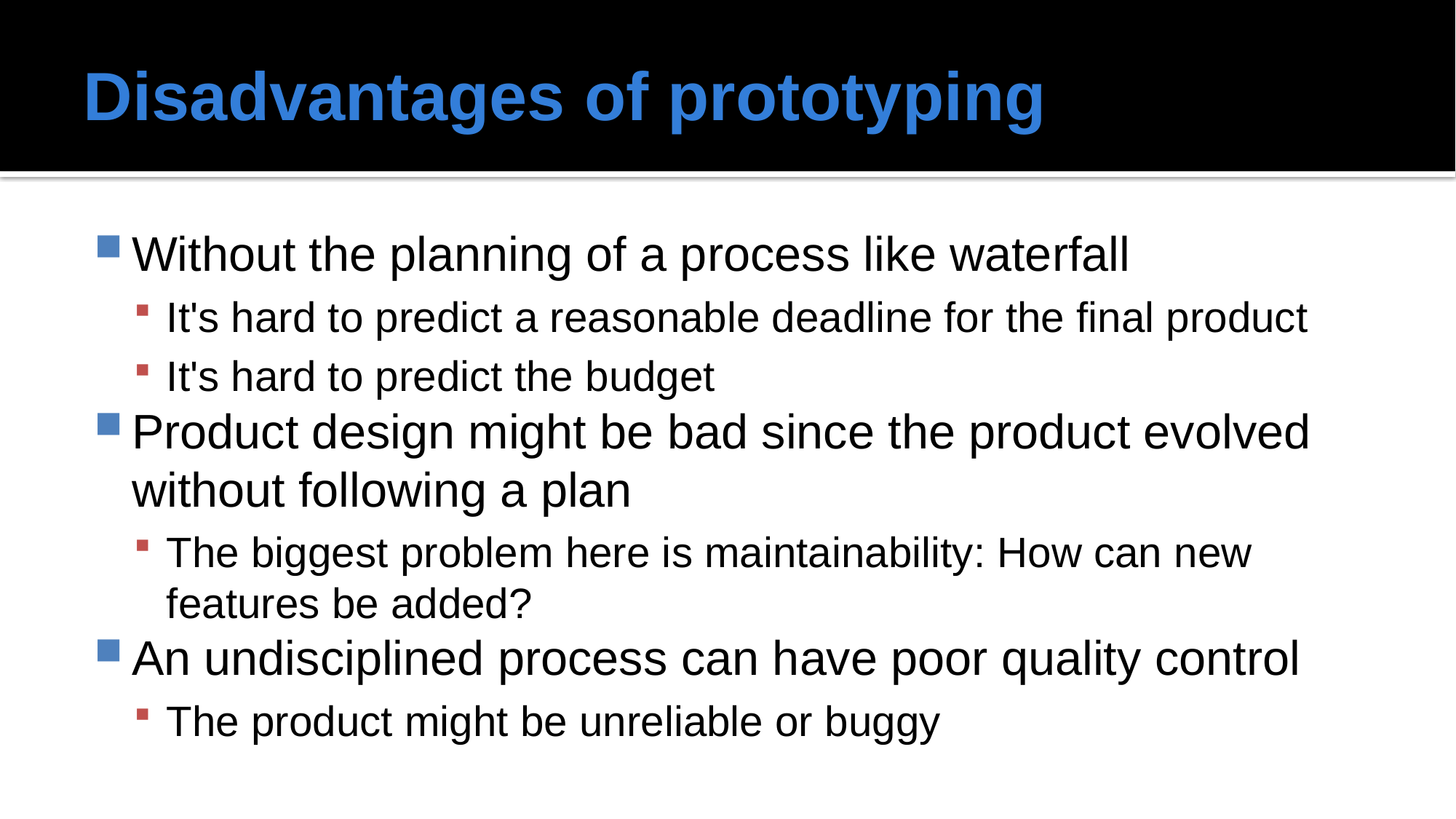

# Disadvantages of prototyping
Without the planning of a process like waterfall
It's hard to predict a reasonable deadline for the final product
It's hard to predict the budget
Product design might be bad since the product evolved without following a plan
The biggest problem here is maintainability: How can new features be added?
An undisciplined process can have poor quality control
The product might be unreliable or buggy